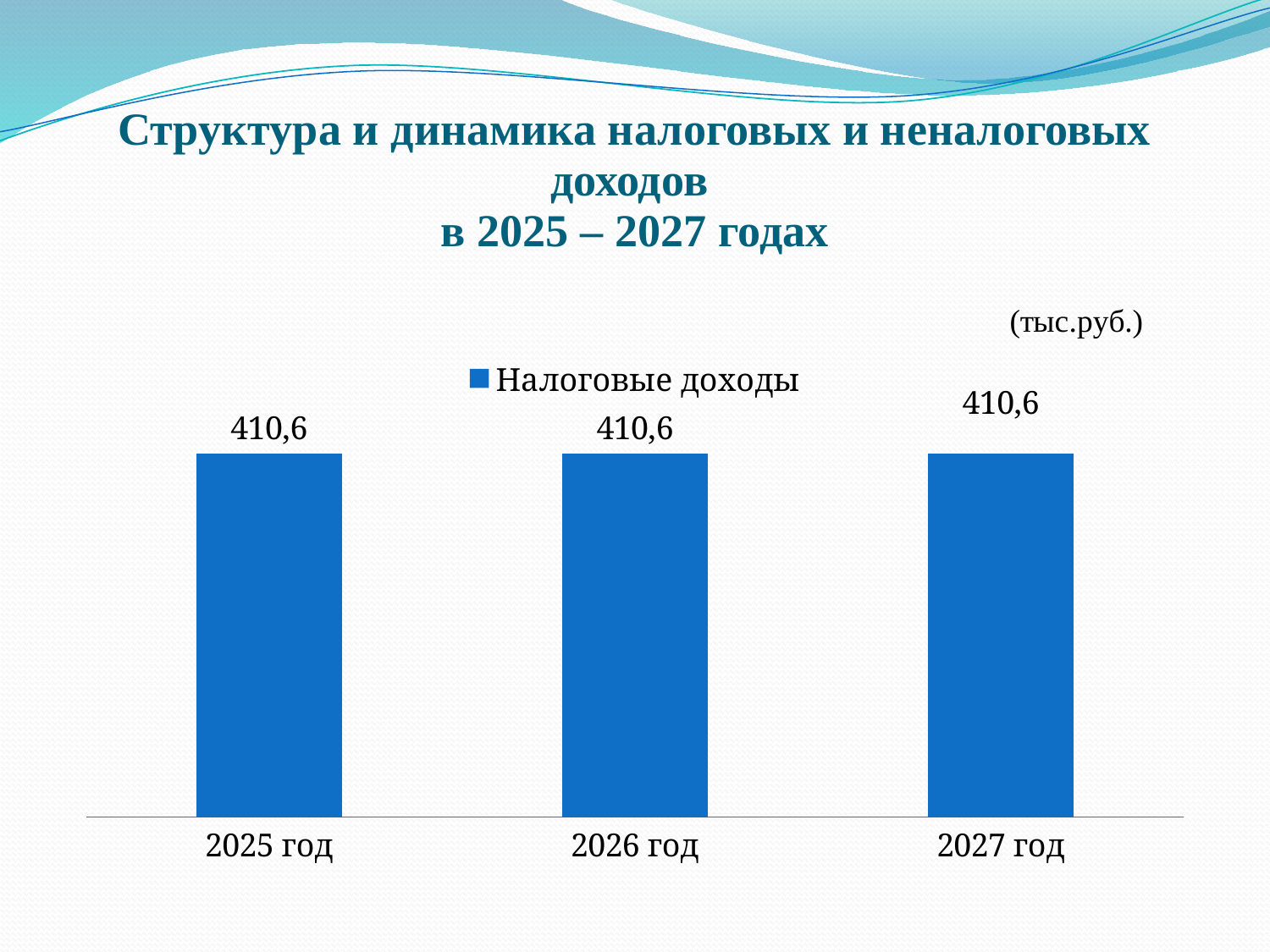

# Структура и динамика налоговых и неналоговых доходов в 2025 – 2027 годах

### Chart: (тыс.руб.)

| Category | Налоговые доходы |
|---|---|
| 2025 год | 410.6 |
| 2026 год | 410.6 |
| 2027 год | 410.6 |